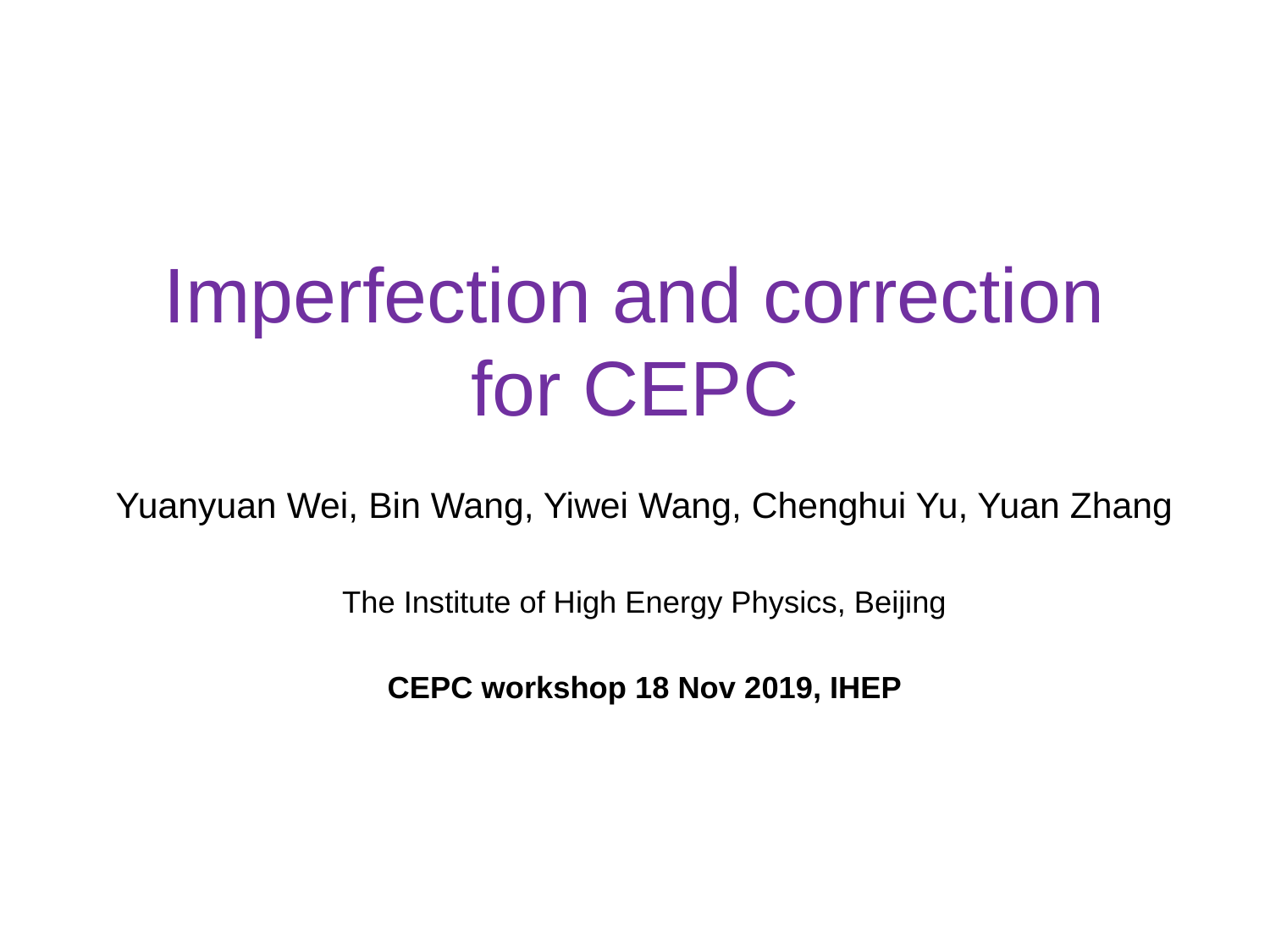

# Imperfection and correction for CEPC
Yuanyuan Wei, Bin Wang, Yiwei Wang, Chenghui Yu, Yuan Zhang

The Institute of High Energy Physics, Beijing

CEPC workshop 18 Nov 2019, IHEP